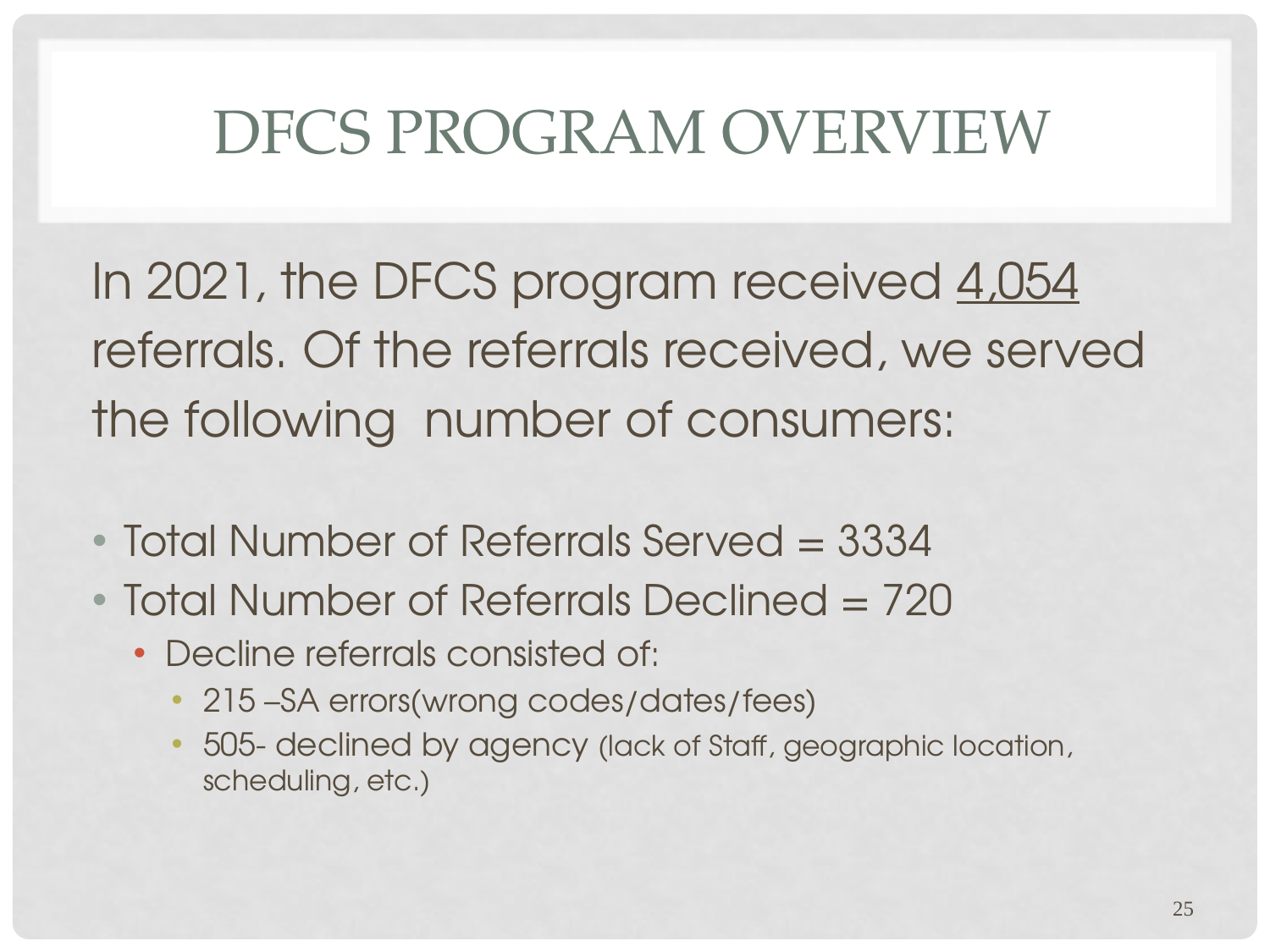

# DFCS Program Overview
In 2021, the DFCS program received 4,054
referrals. Of the referrals received, we served
the following  number of consumers:

Total Number of Referrals Served = 3334
Total Number of Referrals Declined = 720
Decline referrals consisted of:
215 –SA errors(wrong codes/dates/fees)
505- declined by agency (lack of Staff, geographic location, scheduling, etc.)

25